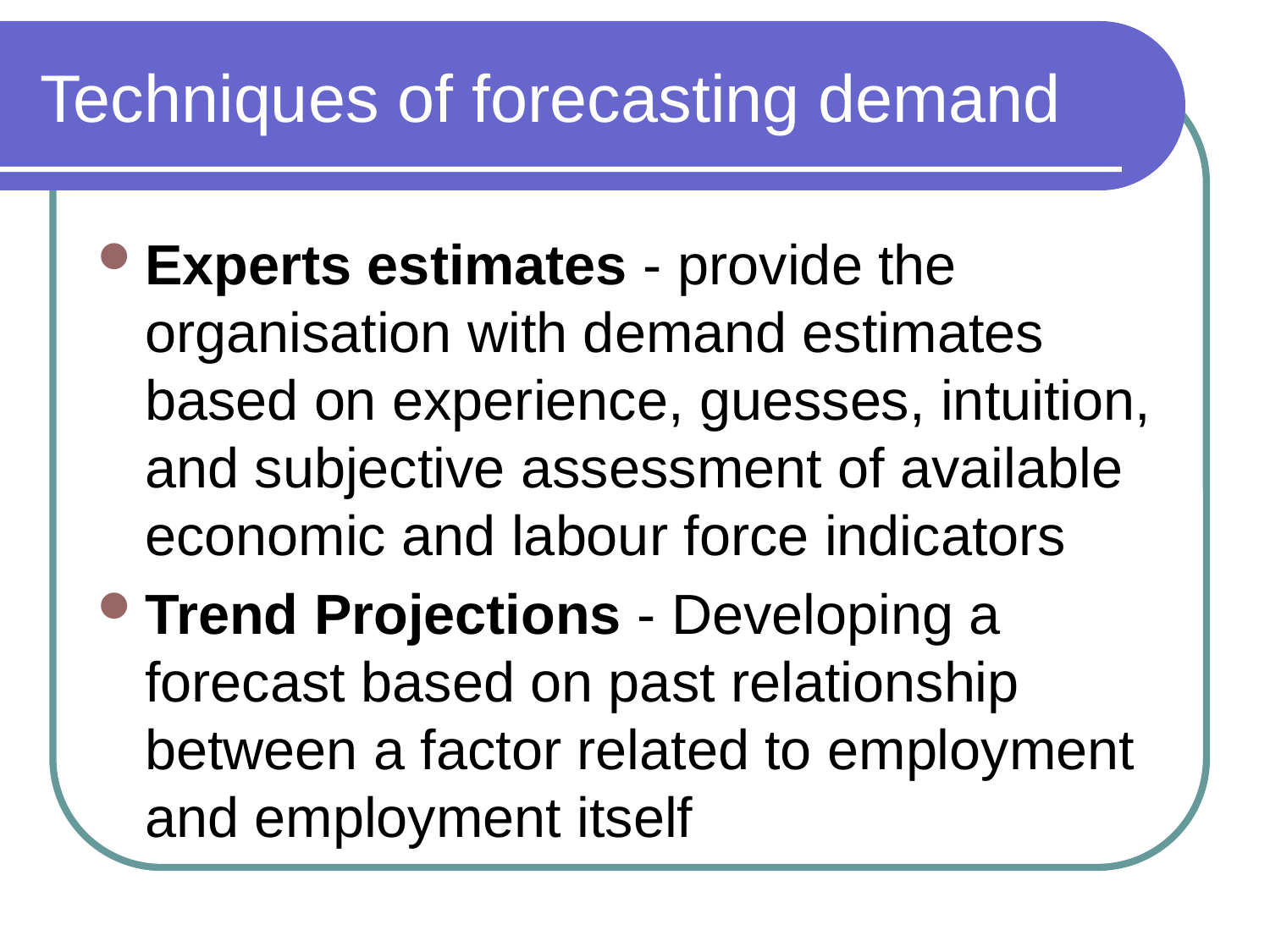

# Techniques of forecasting demand
Experts estimates - provide the organisation with demand estimates based on experience, guesses, intuition, and subjective assessment of available economic and labour force indicators
Trend Projections - Developing a forecast based on past relationship between a factor related to employment and employment itself